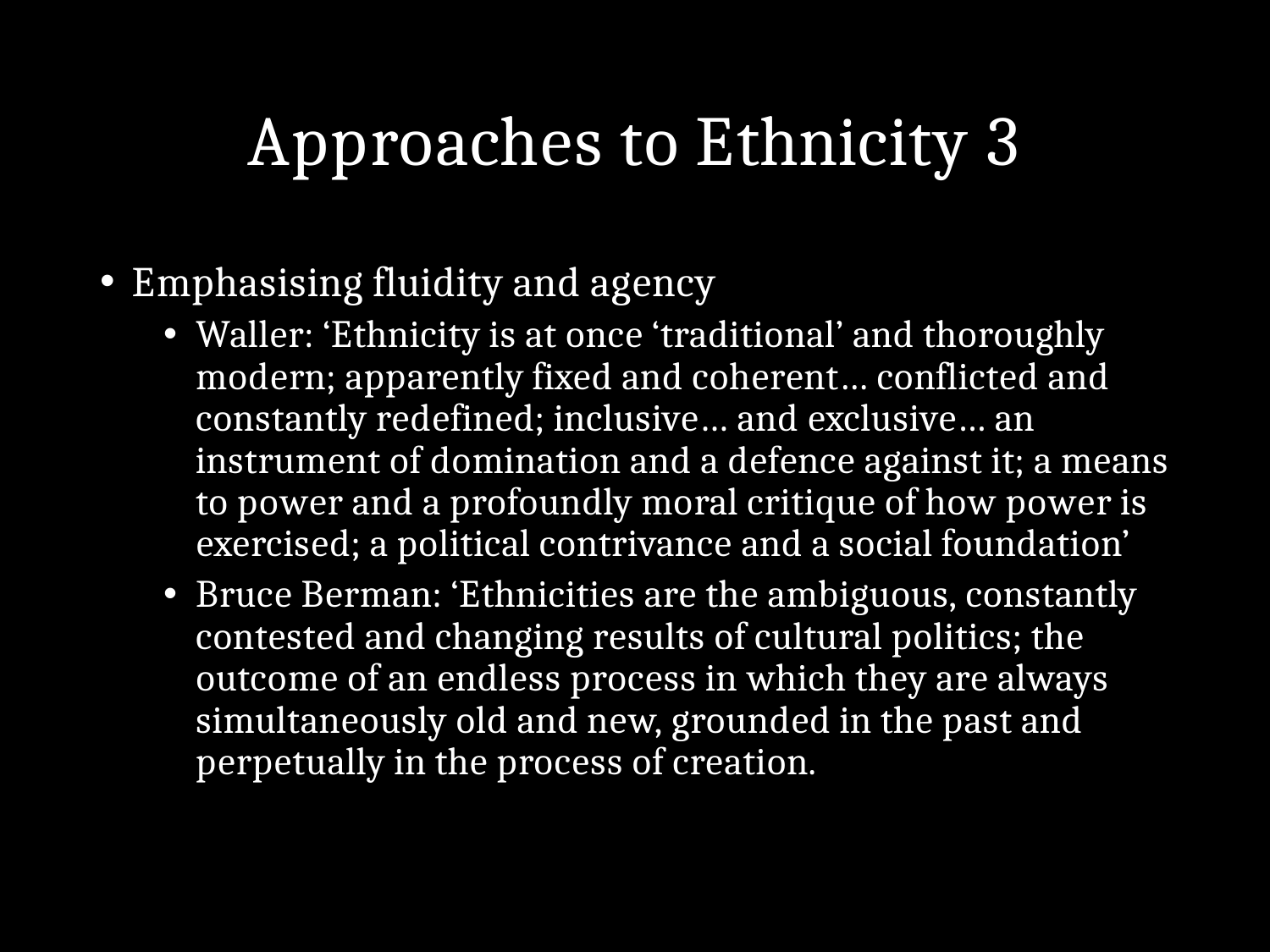

# Approaches to Ethnicity 3
Emphasising fluidity and agency
Waller: ‘Ethnicity is at once ‘traditional’ and thoroughly modern; apparently fixed and coherent… conflicted and constantly redefined; inclusive… and exclusive… an instrument of domination and a defence against it; a means to power and a profoundly moral critique of how power is exercised; a political contrivance and a social foundation’
Bruce Berman: ‘Ethnicities are the ambiguous, constantly contested and changing results of cultural politics; the outcome of an endless process in which they are always simultaneously old and new, grounded in the past and perpetually in the process of creation.